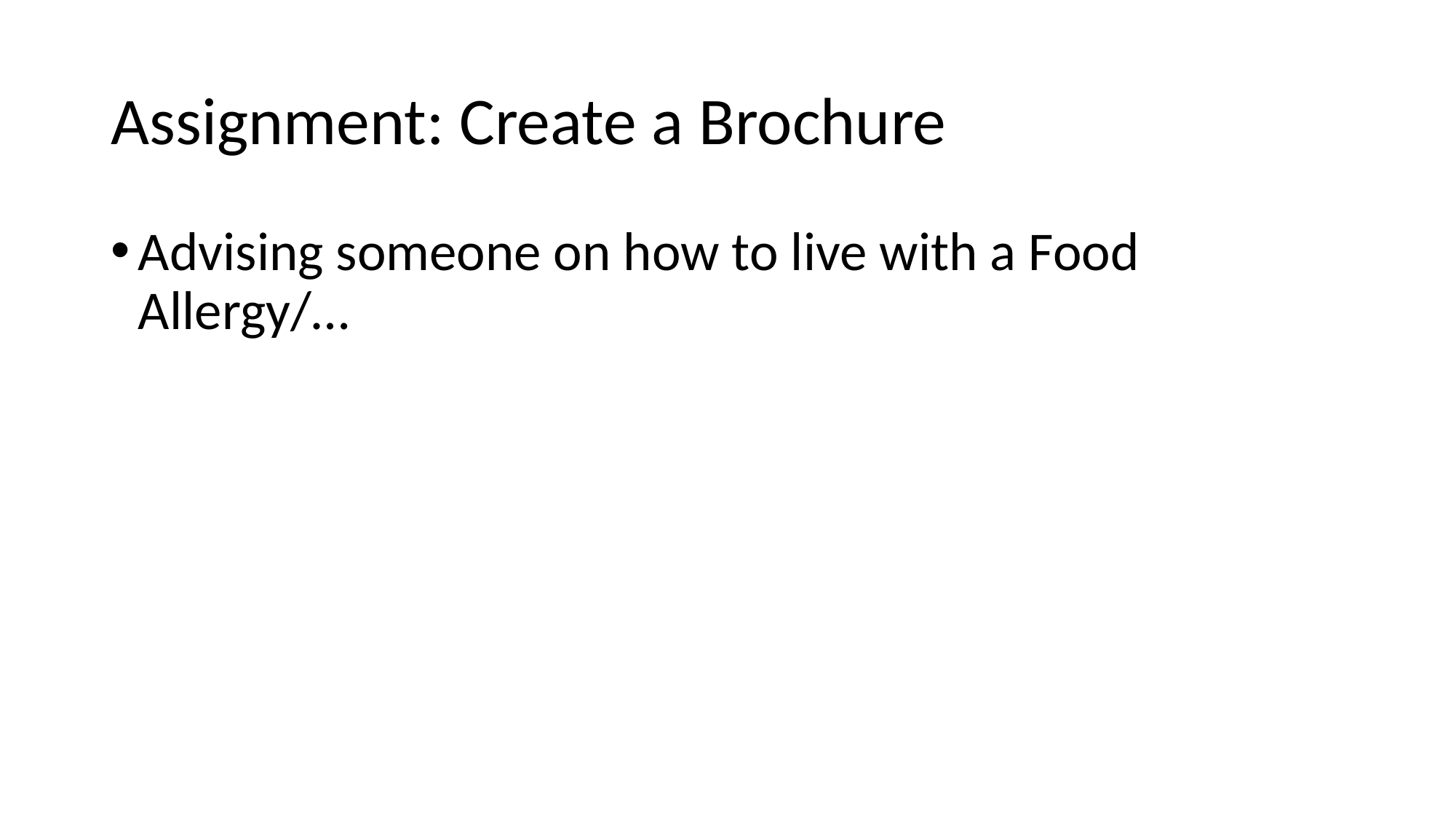

# Assignment: Create a Brochure
Advising someone on how to live with a Food Allergy/…